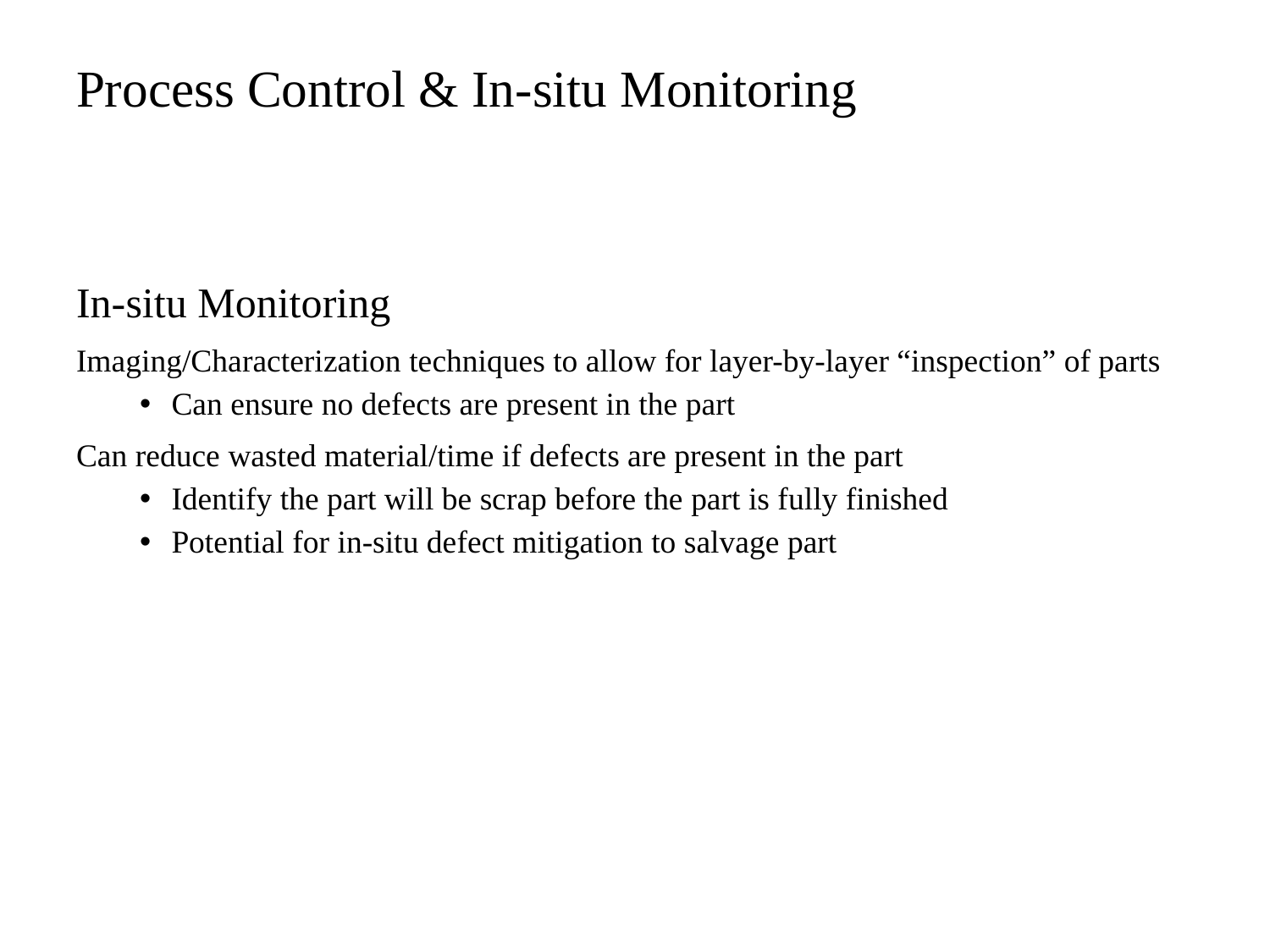

# Process Control & In-situ Monitoring
In-situ Monitoring
Imaging/Characterization techniques to allow for layer-by-layer “inspection” of parts
Can ensure no defects are present in the part
Can reduce wasted material/time if defects are present in the part
Identify the part will be scrap before the part is fully finished
Potential for in-situ defect mitigation to salvage part